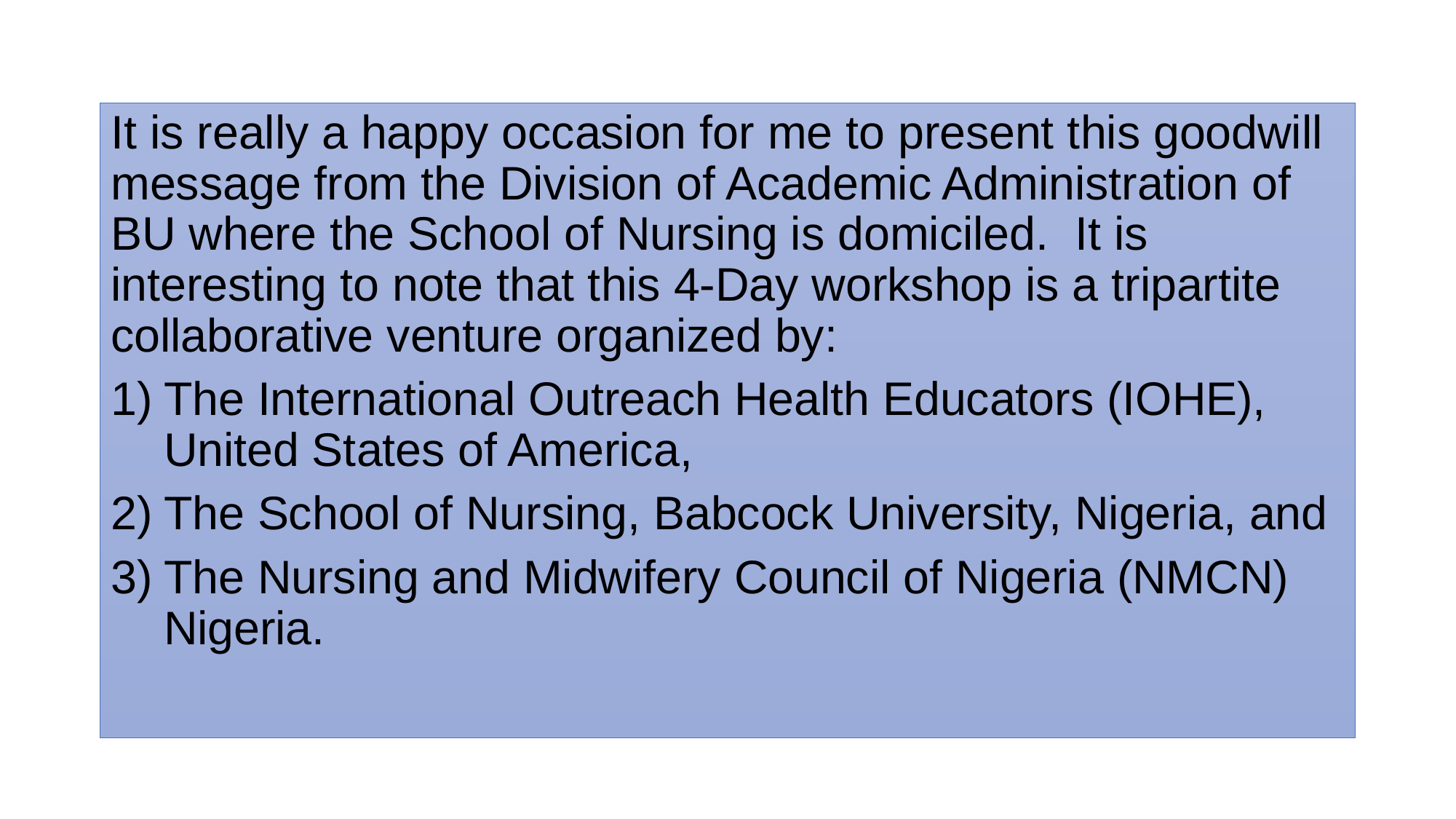

#
It is really a happy occasion for me to present this goodwill message from the Division of Academic Administration of BU where the School of Nursing is domiciled.  It is interesting to note that this 4-Day workshop is a tripartite collaborative venture organized by:
The International Outreach Health Educators (IOHE), United States of America,
The School of Nursing, Babcock University, Nigeria, and
The Nursing and Midwifery Council of Nigeria (NMCN) Nigeria.